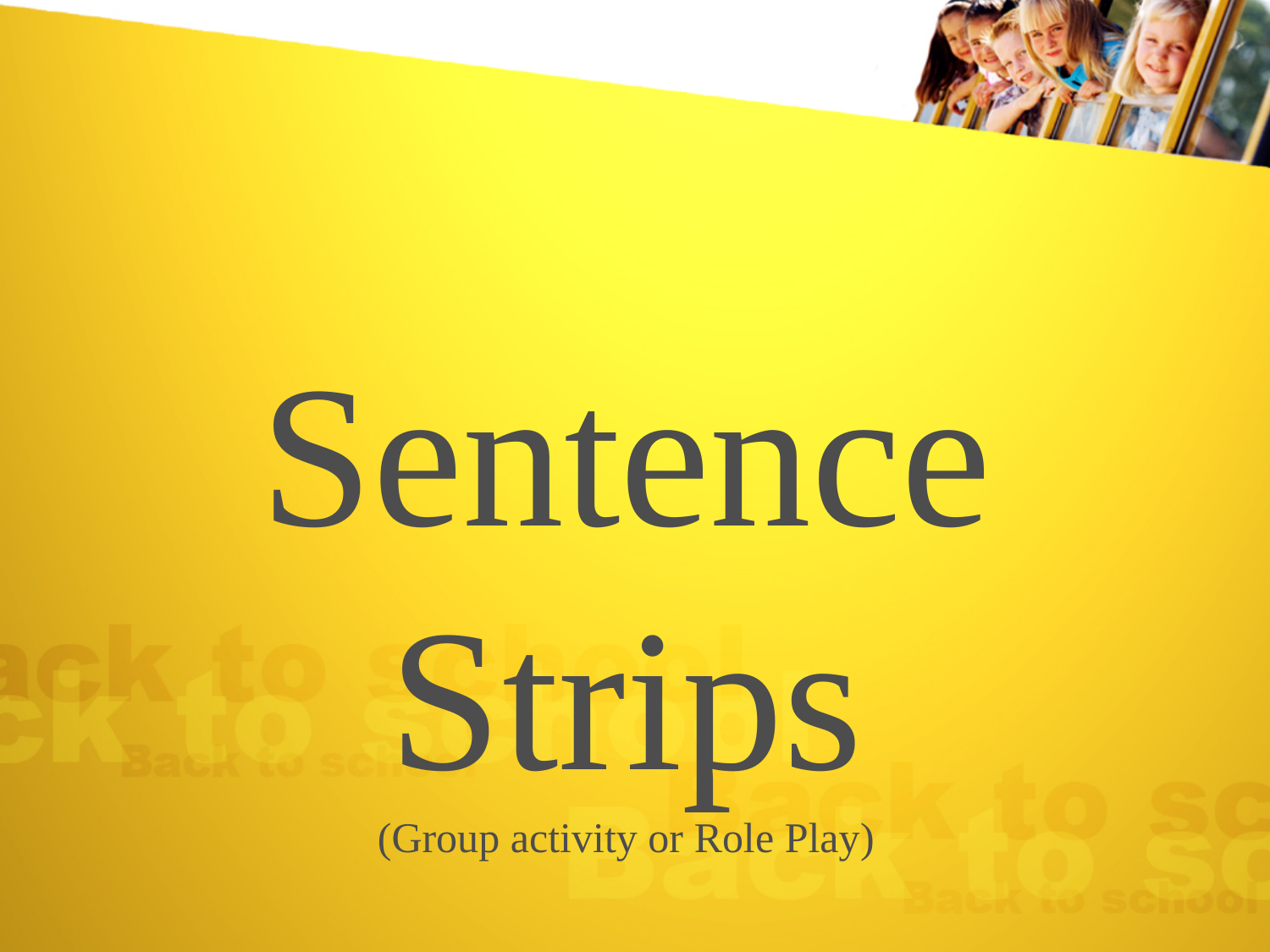

اعداد المدربة الدولية جومانة فقيه
Sentence Strips
(Group activity or Role Play)